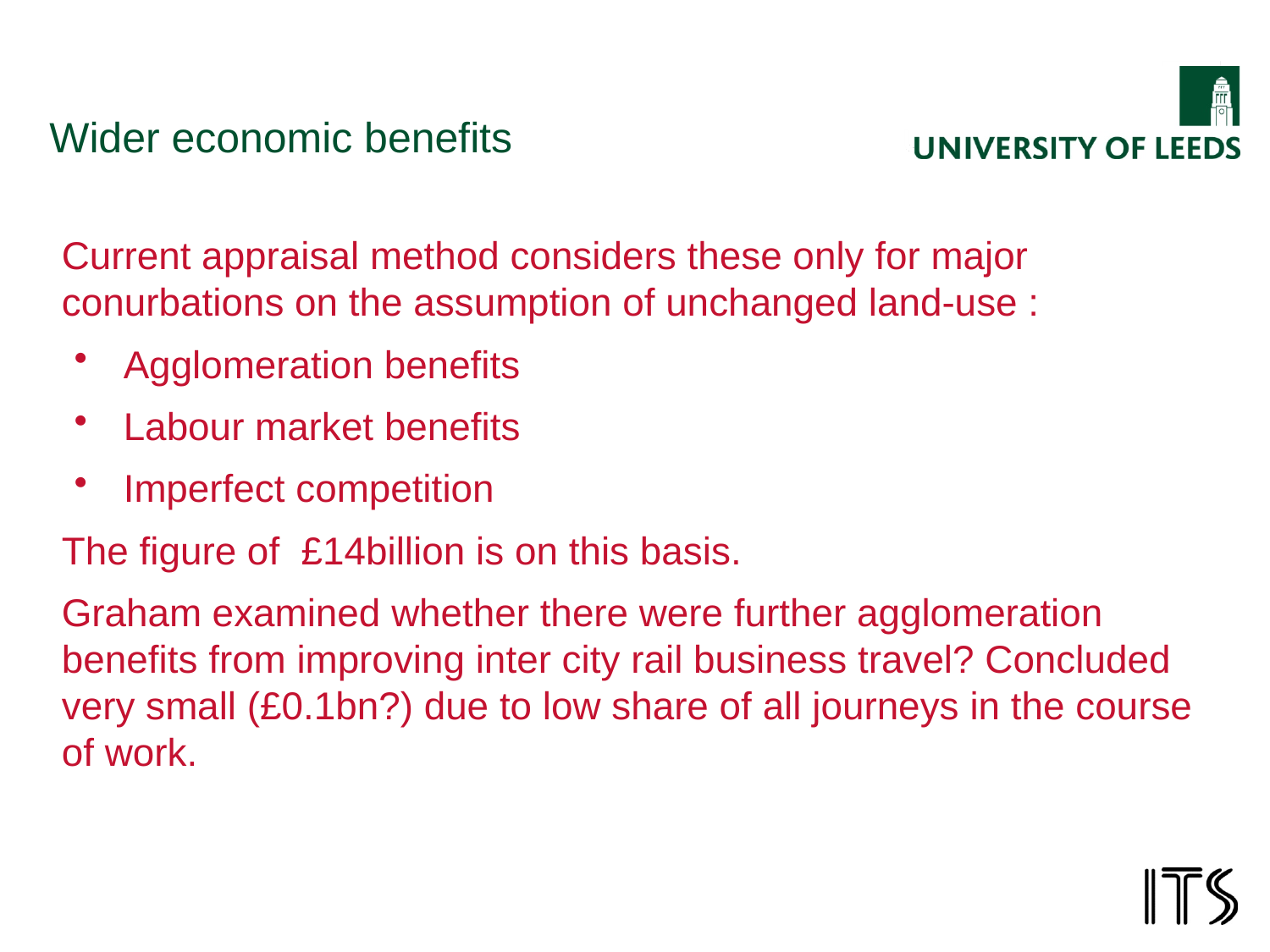

Wider economic benefits
Current appraisal method considers these only for major conurbations on the assumption of unchanged land-use :
Agglomeration benefits
Labour market benefits
Imperfect competition
The figure of  £14billion is on this basis.
Graham examined whether there were further agglomeration benefits from improving inter city rail business travel? Concluded very small (£0.1bn?) due to low share of all journeys in the course of work.